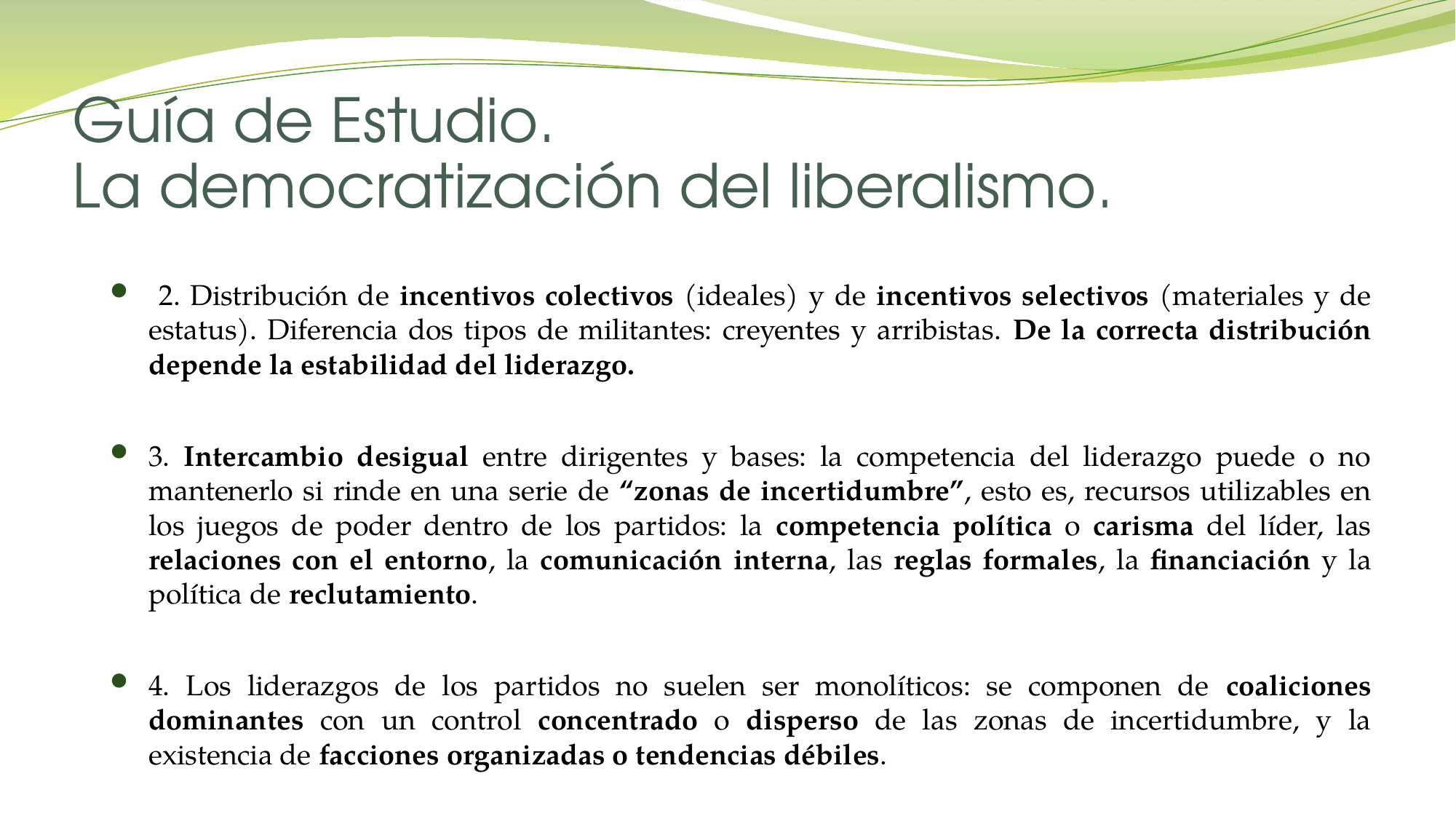

# Guía de Estudio. La democratización del liberalismo.

 2. Distribución de incentivos colectivos (ideales) y de incentivos selectivos (materiales y de estatus). Diferencia dos tipos de militantes: creyentes y arribistas. De la correcta distribución depende la estabilidad del liderazgo.

3. Intercambio desigual entre dirigentes y bases: la competencia del liderazgo puede o no mantenerlo si rinde en una serie de “zonas de incertidumbre”, esto es, recursos utilizables en los juegos de poder dentro de los partidos: la competencia política o carisma del líder, las relaciones con el entorno, la comunicación interna, las reglas formales, la financiación y la política de reclutamiento.

4. Los liderazgos de los partidos no suelen ser monolíticos: se componen de coaliciones dominantes con un control concentrado o disperso de las zonas de incertidumbre, y la existencia de facciones organizadas o tendencias débiles.